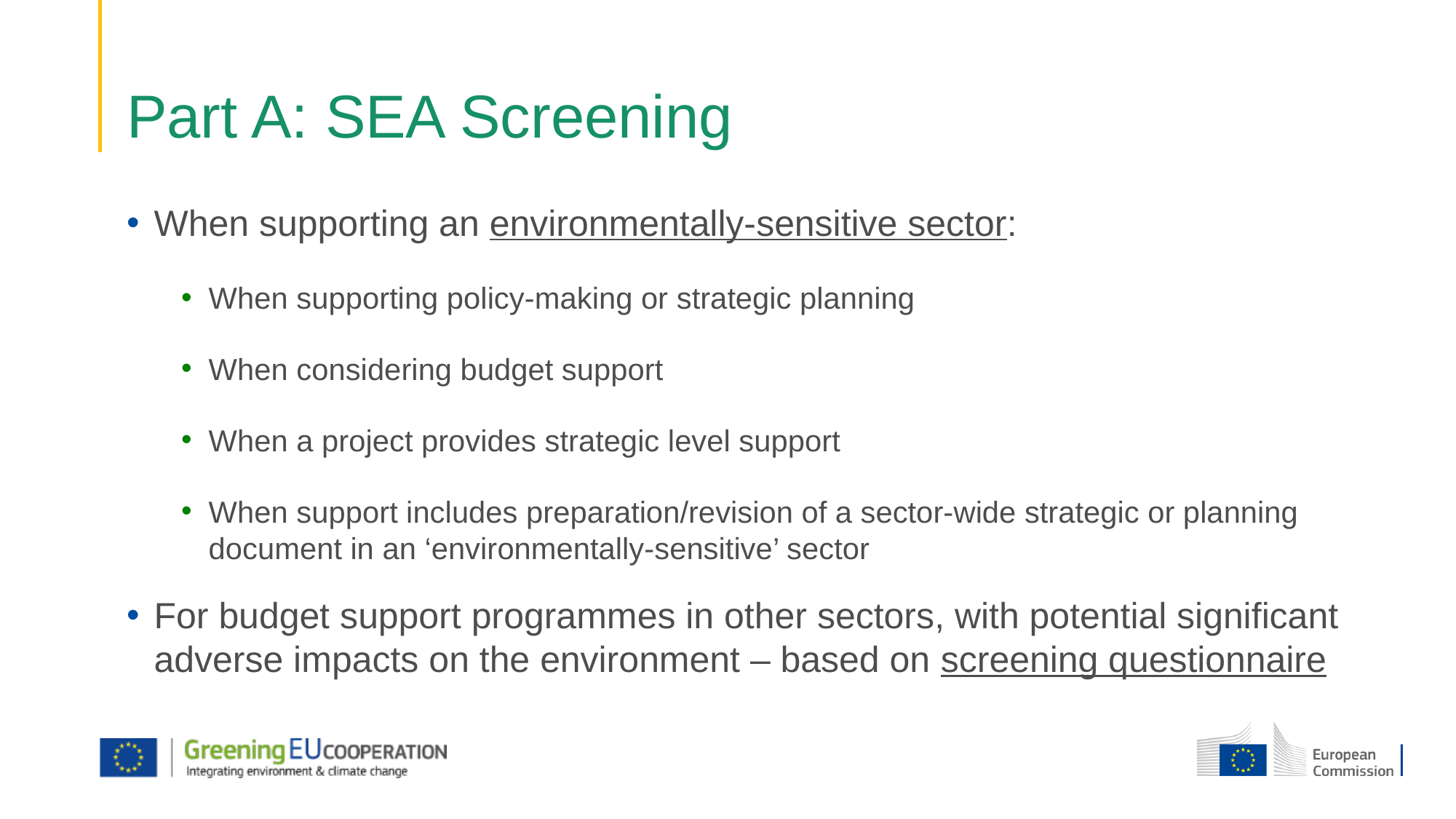

# Part A: SEA Screening
When supporting an environmentally-sensitive sector:
When supporting policy-making or strategic planning
When considering budget support
When a project provides strategic level support
When support includes preparation/revision of a sector-wide strategic or planning document in an ‘environmentally-sensitive’ sector
For budget support programmes in other sectors, with potential significant adverse impacts on the environment – based on screening questionnaire